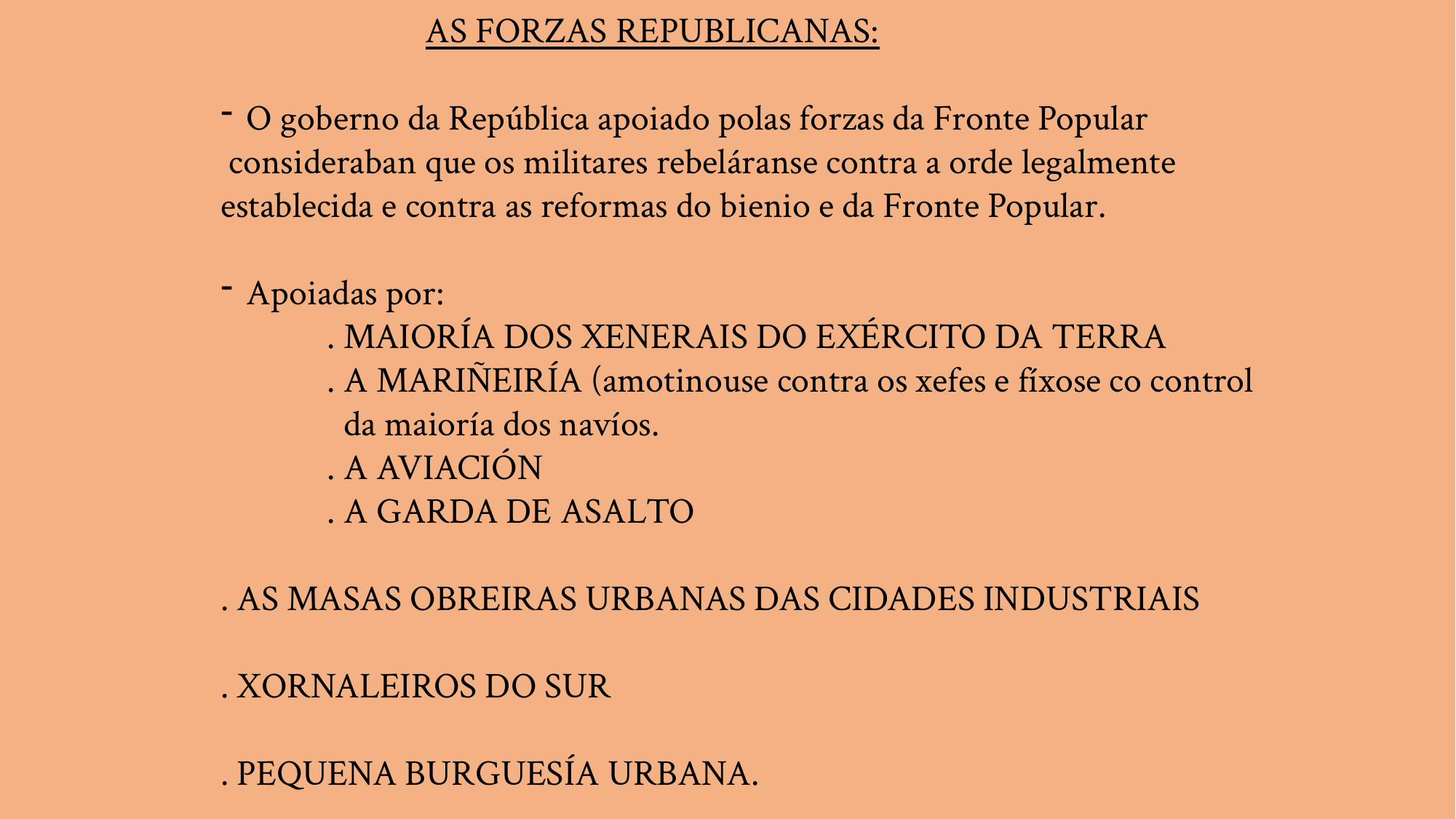

AS FORZAS REPUBLICANAS:

O goberno da República apoiado polas forzas da Fronte Popular
 consideraban que os militares rebeláranse contra a orde legalmente
establecida e contra as reformas do bienio e da Fronte Popular.

Apoiadas por:
             . MAIORÍA DOS XENERAIS DO EXÉRCITO DA TERRA
             . A MARIÑEIRÍA (amotinouse contra os xefes e fíxose co control
               da maioría dos navíos.
             . A AVIACIÓN
             . A GARDA DE ASALTO

. AS MASAS OBREIRAS URBANAS DAS CIDADES INDUSTRIAIS

. XORNALEIROS DO SUR

. PEQUENA BURGUESÍA URBANA.